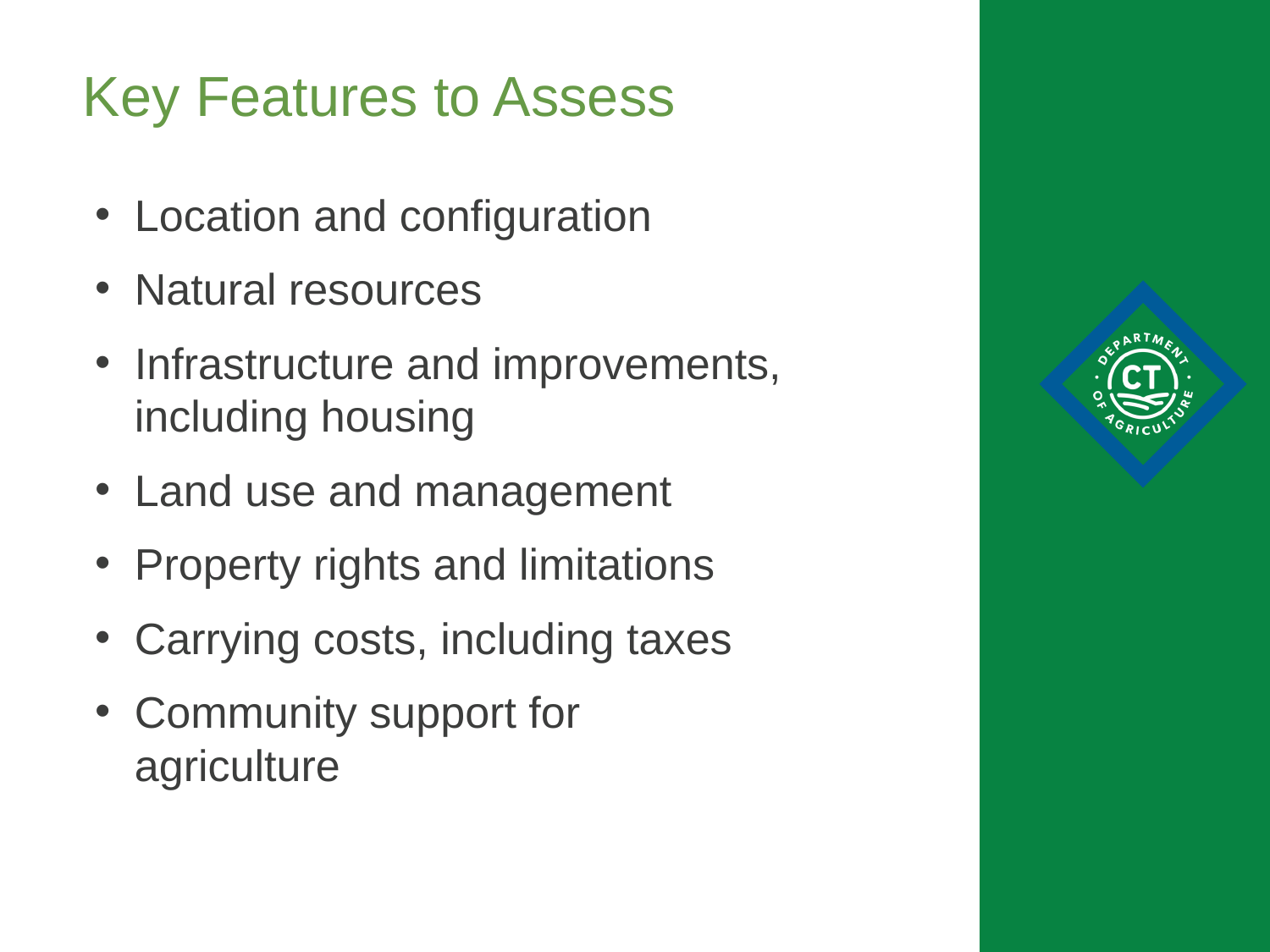

Key Features to Assess
Location and configuration
Natural resources
Infrastructure and improvements, including housing
Land use and management
Property rights and limitations
Carrying costs, including taxes
Community support for agriculture